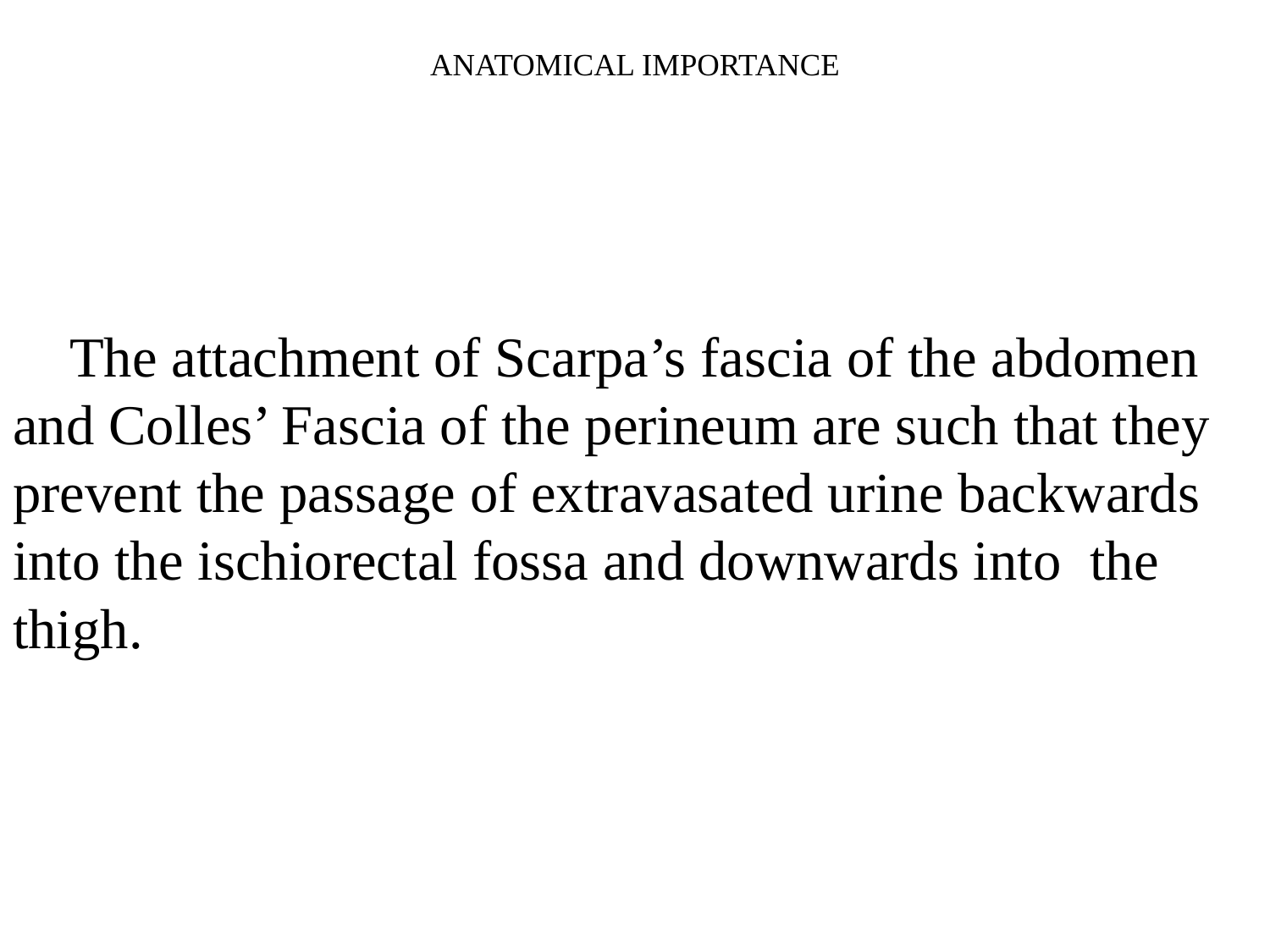

# ANATOMICAL IMPORTANCE

    The attachment of Scarpa’s fascia of the abdomen and Colles’ Fascia of the perineum are such that they prevent the passage of extravasated urine backwards into the ischiorectal fossa and downwards into  the thigh.